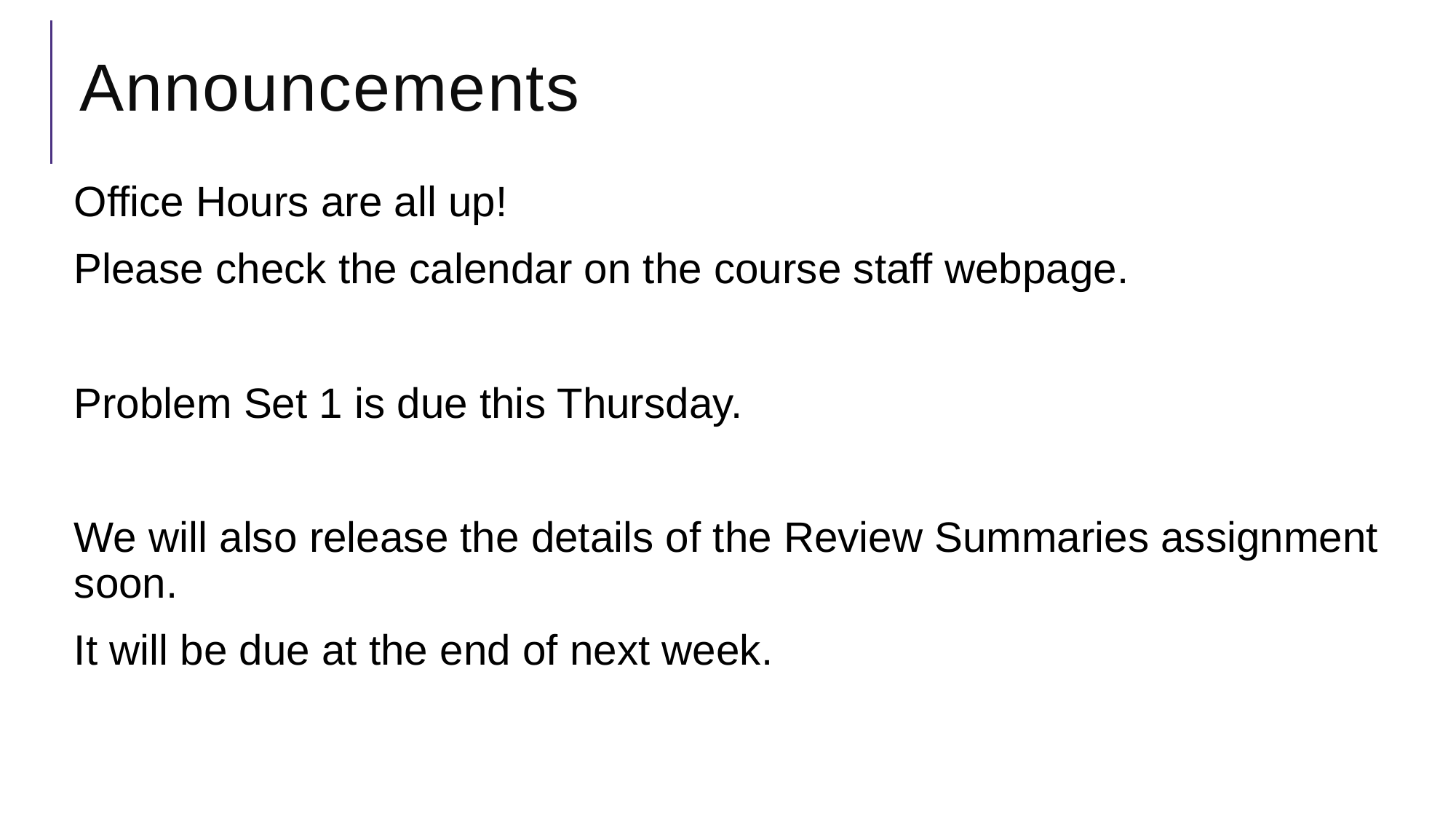

# Announcements
Office Hours are all up!
Please check the calendar on the course staff webpage.

Problem Set 1 is due this Thursday.

We will also release the details of the Review Summaries assignment soon.
It will be due at the end of next week.